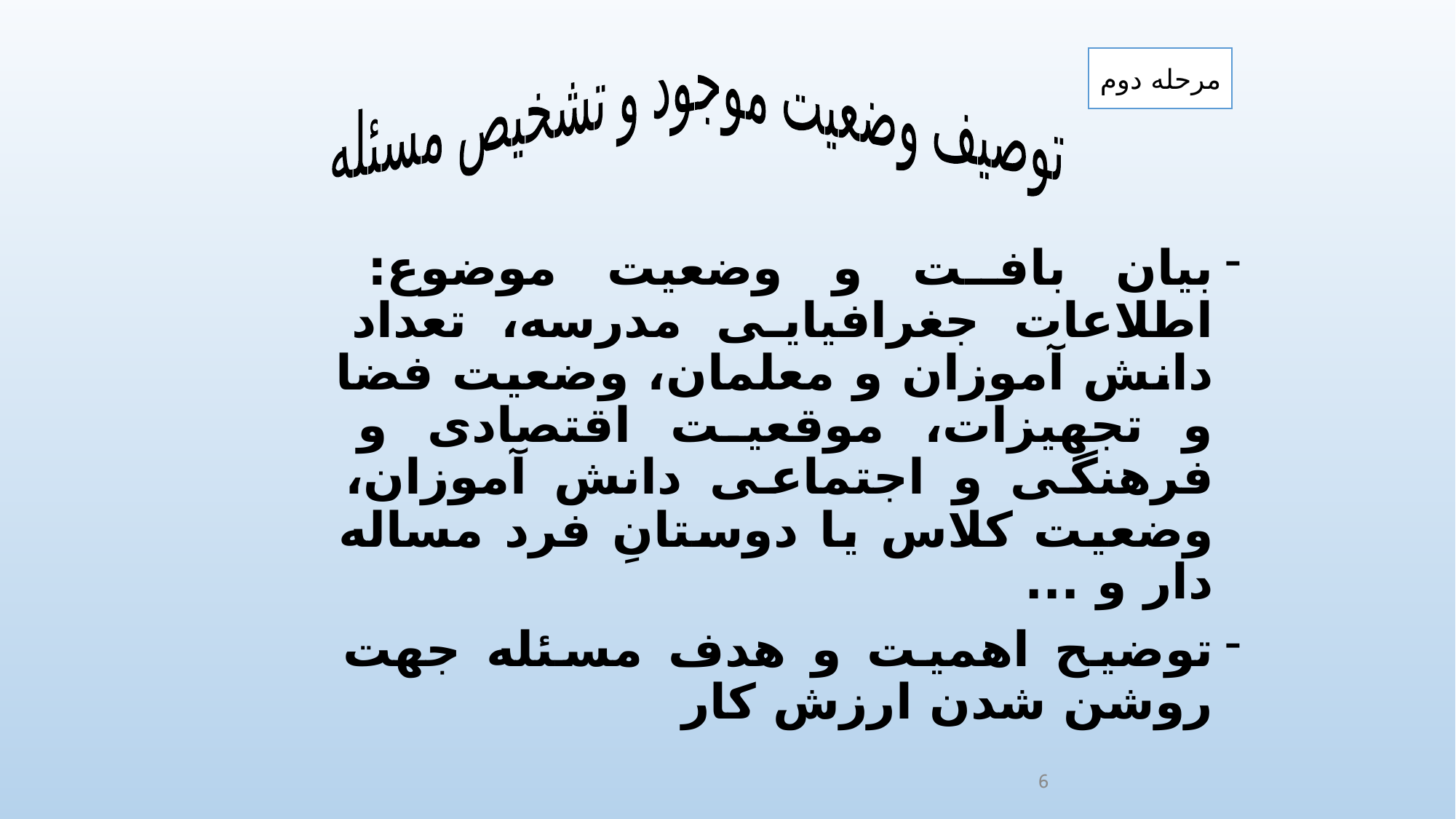

توصیف وضعیت موجود و تشخیص مسئله
مرحله دوم
بیان بافت و وضعیت موضوع: اطلاعات جغرافیایی مدرسه، تعداد دانش آموزان و معلمان، وضعیت فضا و تجهیزات، موقعیت اقتصادی و فرهنگی و اجتماعی دانش آموزان، وضعیت کلاس یا دوستانِ فرد مساله دار و ...
توضیح اهمیت و هدف مسئله جهت روشن شدن ارزش کار

6